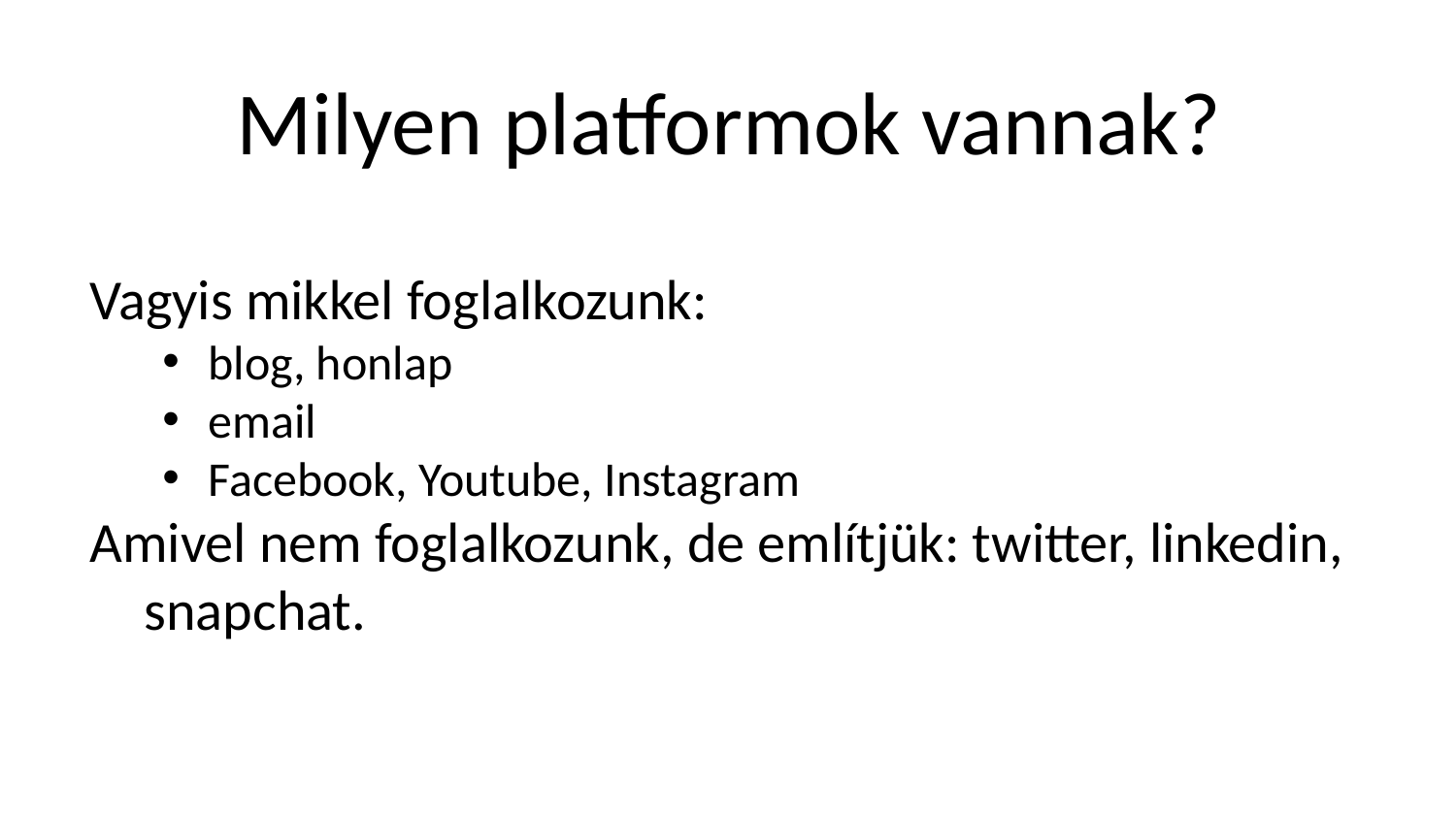

# Milyen platformok vannak?
Vagyis mikkel foglalkozunk:
blog, honlap
email
Facebook, Youtube, Instagram
Amivel nem foglalkozunk, de említjük: twitter, linkedin, snapchat.